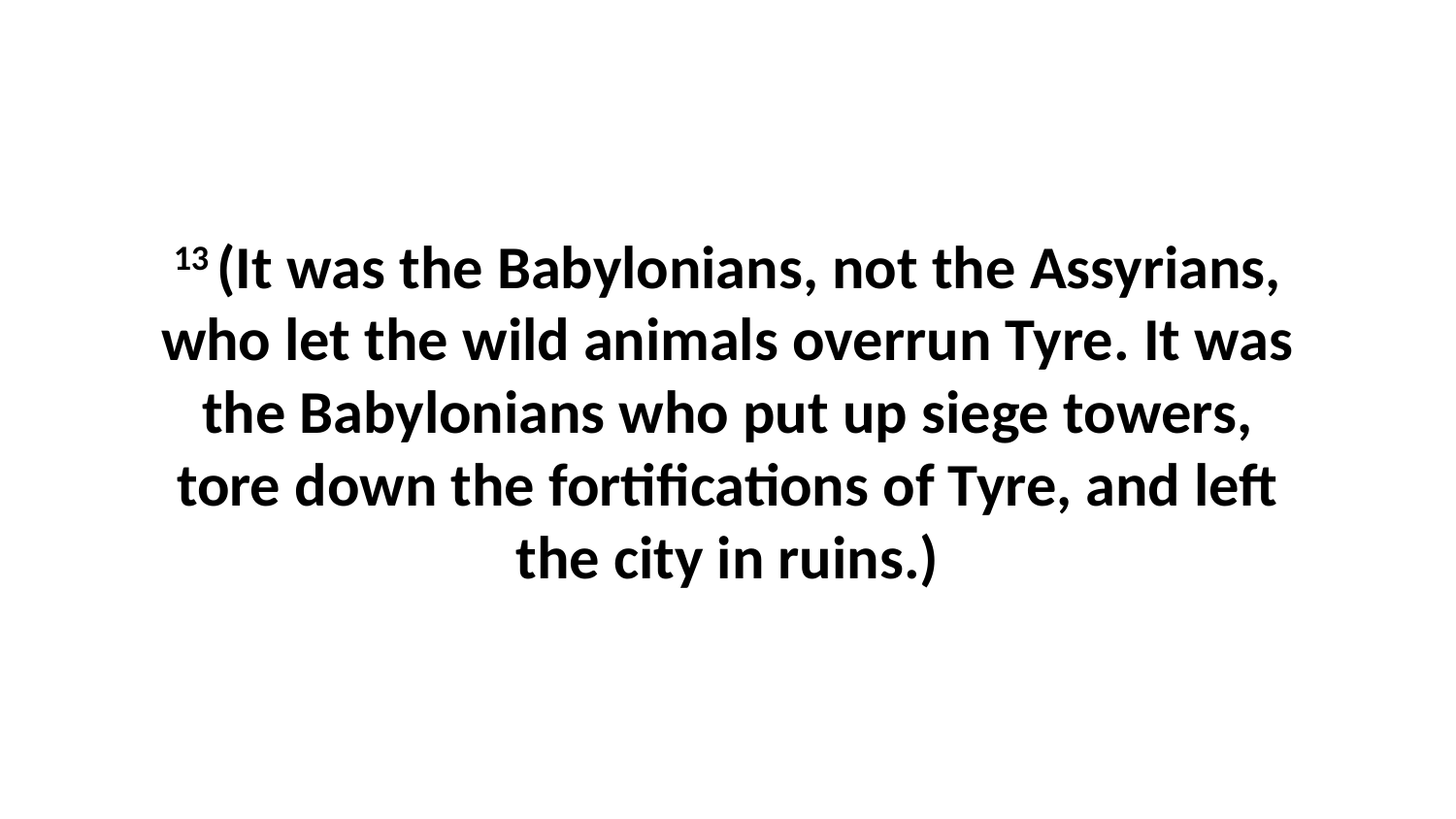

13 (It was the Babylonians, not the Assyrians, who let the wild animals overrun Tyre. It was the Babylonians who put up siege towers, tore down the fortifications of Tyre, and left the city in ruins.)